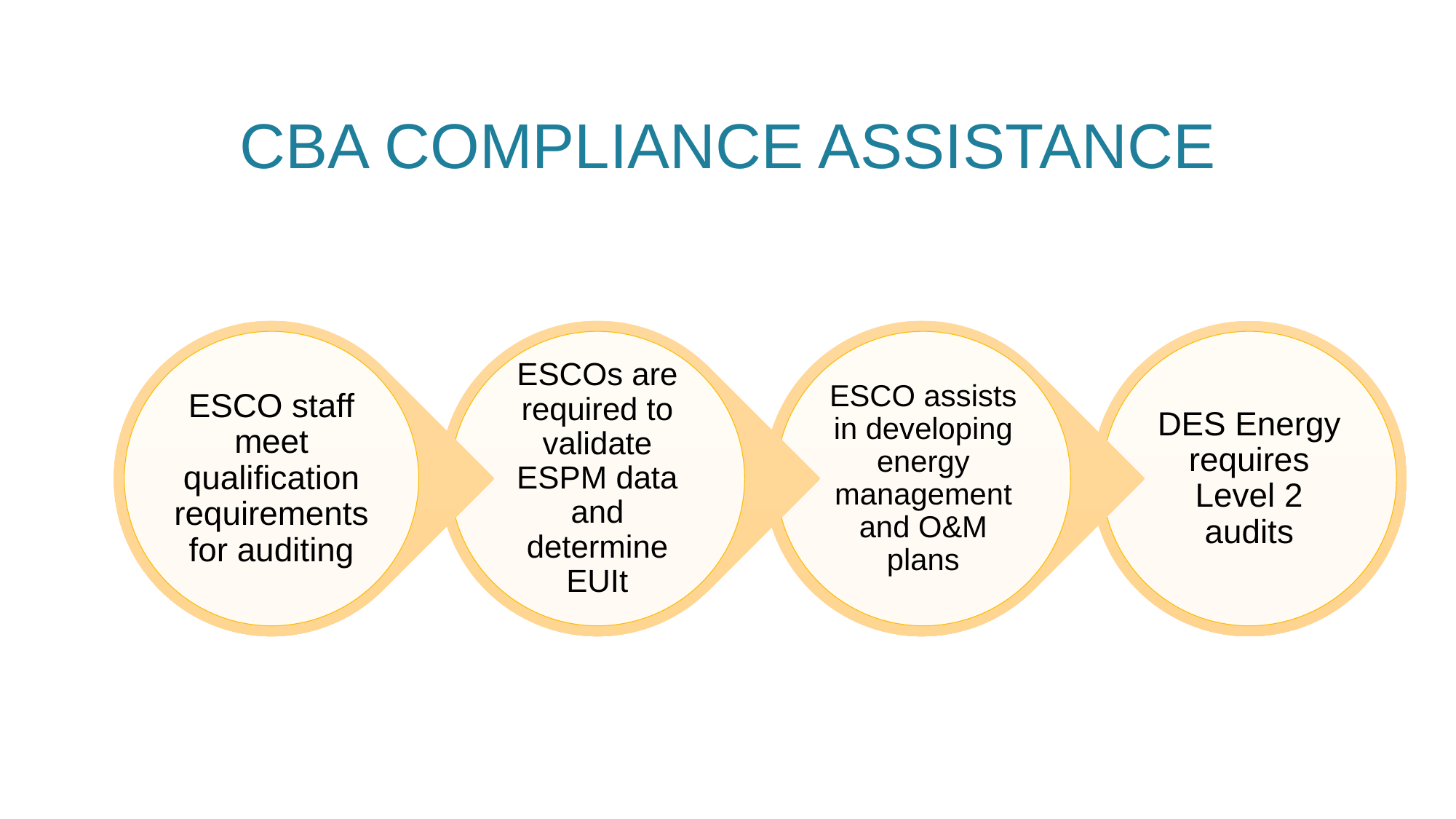

# CBA Compliance Assistance
DES Energy requires Level 2 audits
ESCO assists in developing energy management and O&M plans
ESCOs are required to validate ESPM data and determine EUIt
ESCO staff meet qualification requirements for auditing